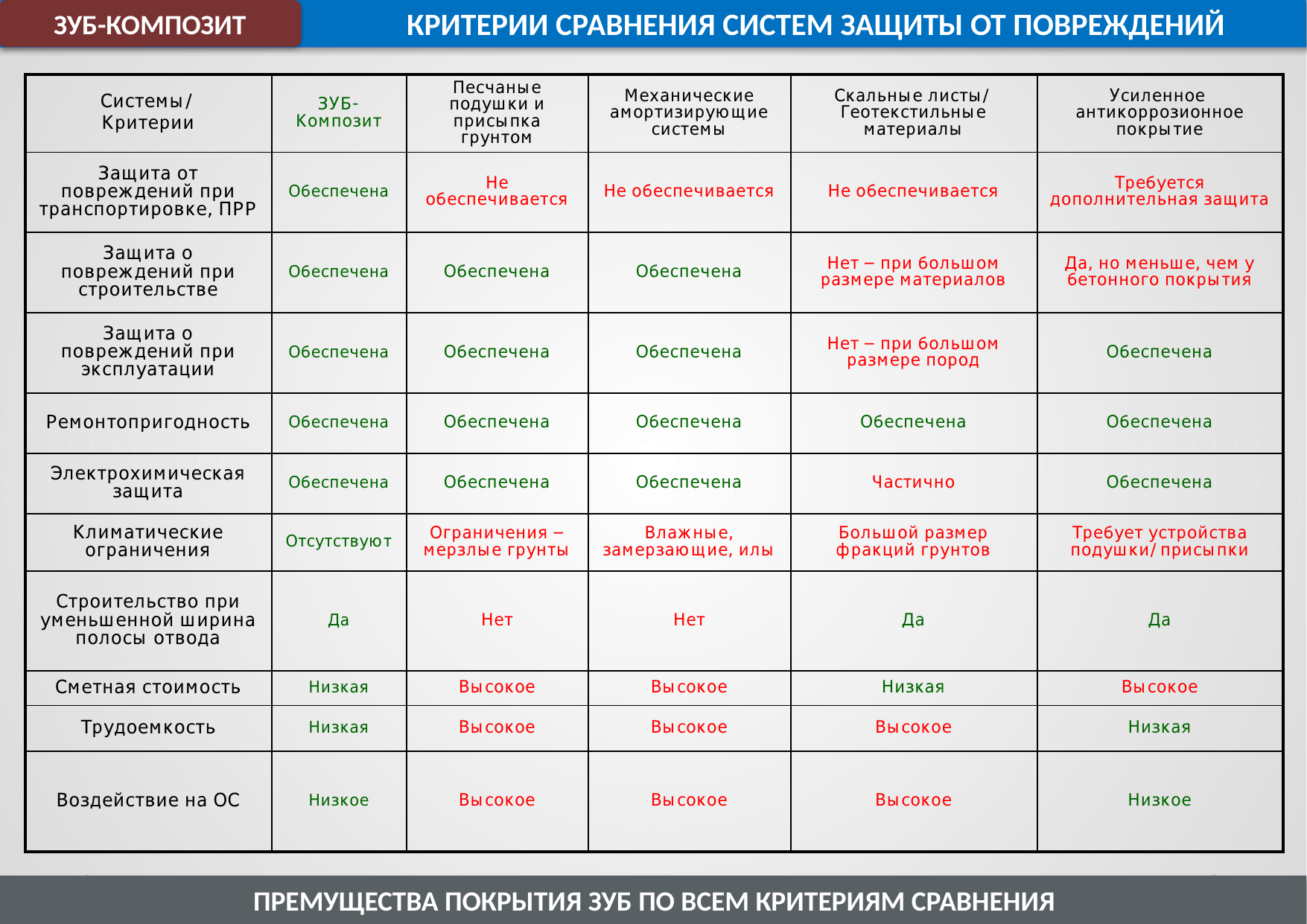

ЗУБ-КОМПОЗИТ
                                             КРИТЕРИИ СРАВНЕНИЯ СИСТЕМ ЗАЩИТЫ ОТ ПОВРЕЖДЕНИЙ
| Системы/ Критерии | ЗУБ-Композит | Песчаные подушки и присыпка грунтом | Механические амортизирующие системы | Скальные листы/ Геотекстильные материалы | Усиленное антикоррозионное покрытие |
| --- | --- | --- | --- | --- | --- |
| Защита от повреждений при транспортировке, ПРР | Обеспечена | Не обеспечивается | Не обеспечивается | Не обеспечивается | Требуется дополнительная защита |
| Защита о повреждений при строительстве | Обеспечена | Обеспечена | Обеспечена | Нет – при большом размере материалов | Да, но меньше, чем у бетонного покрытия |
| Защита о повреждений при эксплуатации | Обеспечена | Обеспечена | Обеспечена | Нет – при большом размере пород | Обеспечена |
| Ремонтопригодность | Обеспечена | Обеспечена | Обеспечена | Обеспечена | Обеспечена |
| Электрохимическая защита | Обеспечена | Обеспечена | Обеспечена | Частично | Обеспечена |
| Климатические ограничения | Отсутствуют | Ограничения – мерзлые грунты | Влажные, замерзающие, илы | Большой размер фракций грунтов | Требует устройства подушки/присыпки |
| Строительство при уменьшенной ширина полосы отвода | Да | Нет | Нет | Да | Да |
| Сметная стоимость | Низкая | Высокое | Высокое | Низкая | Высокое |
| Трудоемкость | Низкая | Высокое | Высокое | Высокое | Низкая |
| Воздействие на ОС | Низкое | Высокое | Высокое | Высокое | Низкое |
ПРЕМУЩЕСТВА ПОКРЫТИЯ ЗУБ ПО ВСЕМ КРИТЕРИЯМ СРАВНЕНИЯ